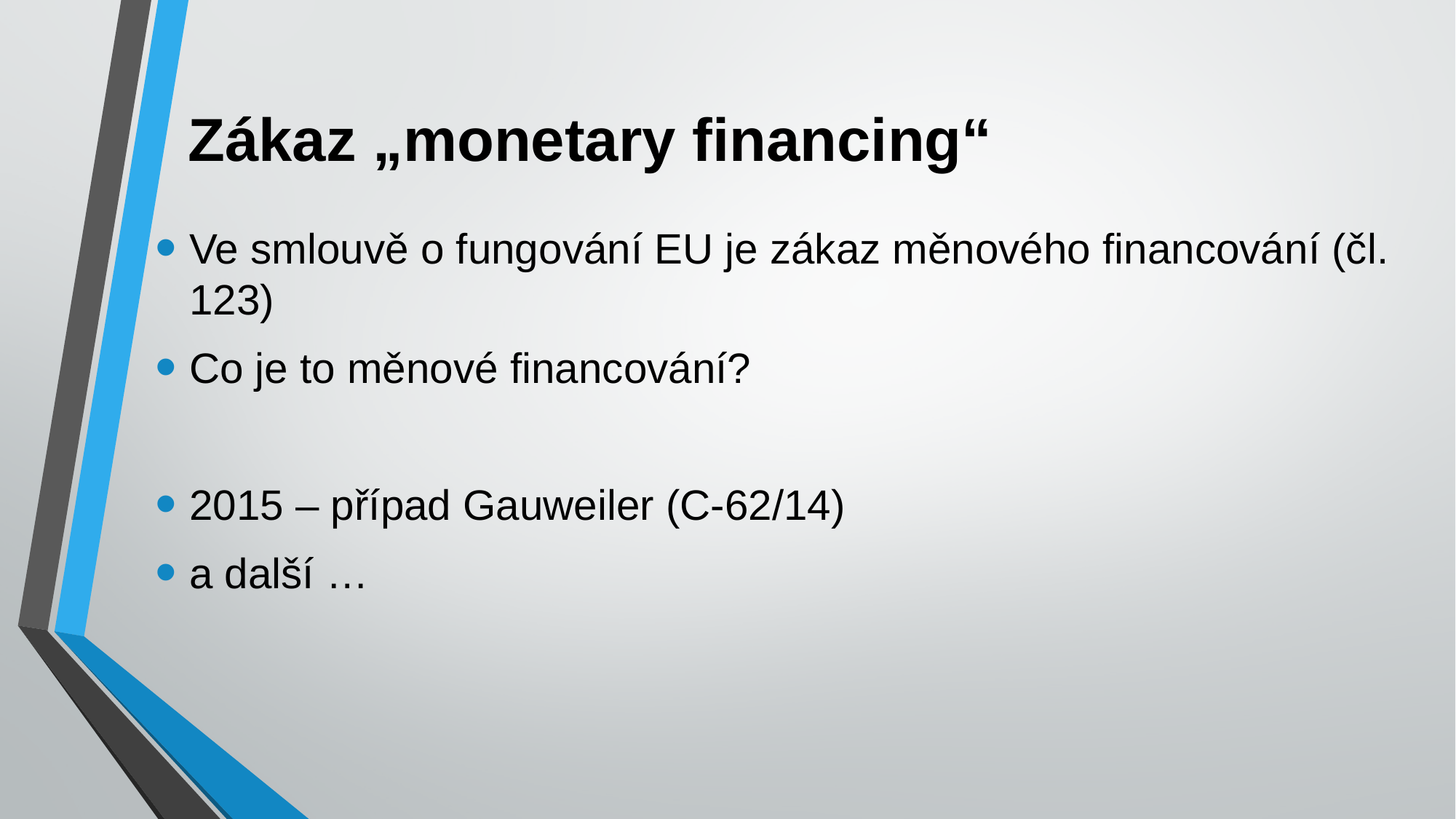

# Zákaz „monetary financing“
Ve smlouvě o fungování EU je zákaz měnového financování (čl. 123)
Co je to měnové financování?

2015 – případ Gauweiler (C-62/14)
a další …